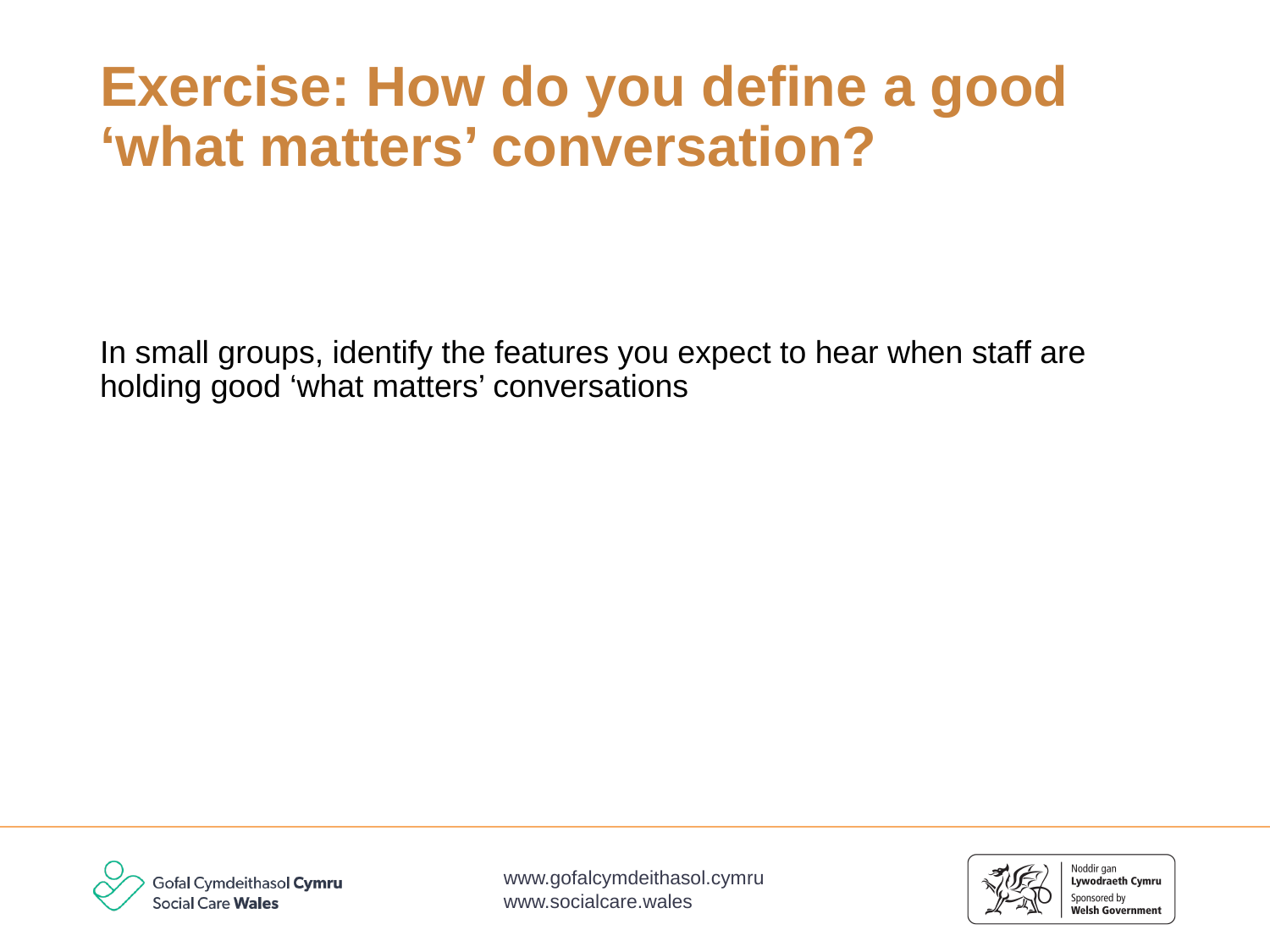

# Exercise: How do you define a good ‘what matters’ conversation?

In small groups, identify the features you expect to hear when staff are holding good ‘what matters’ conversations